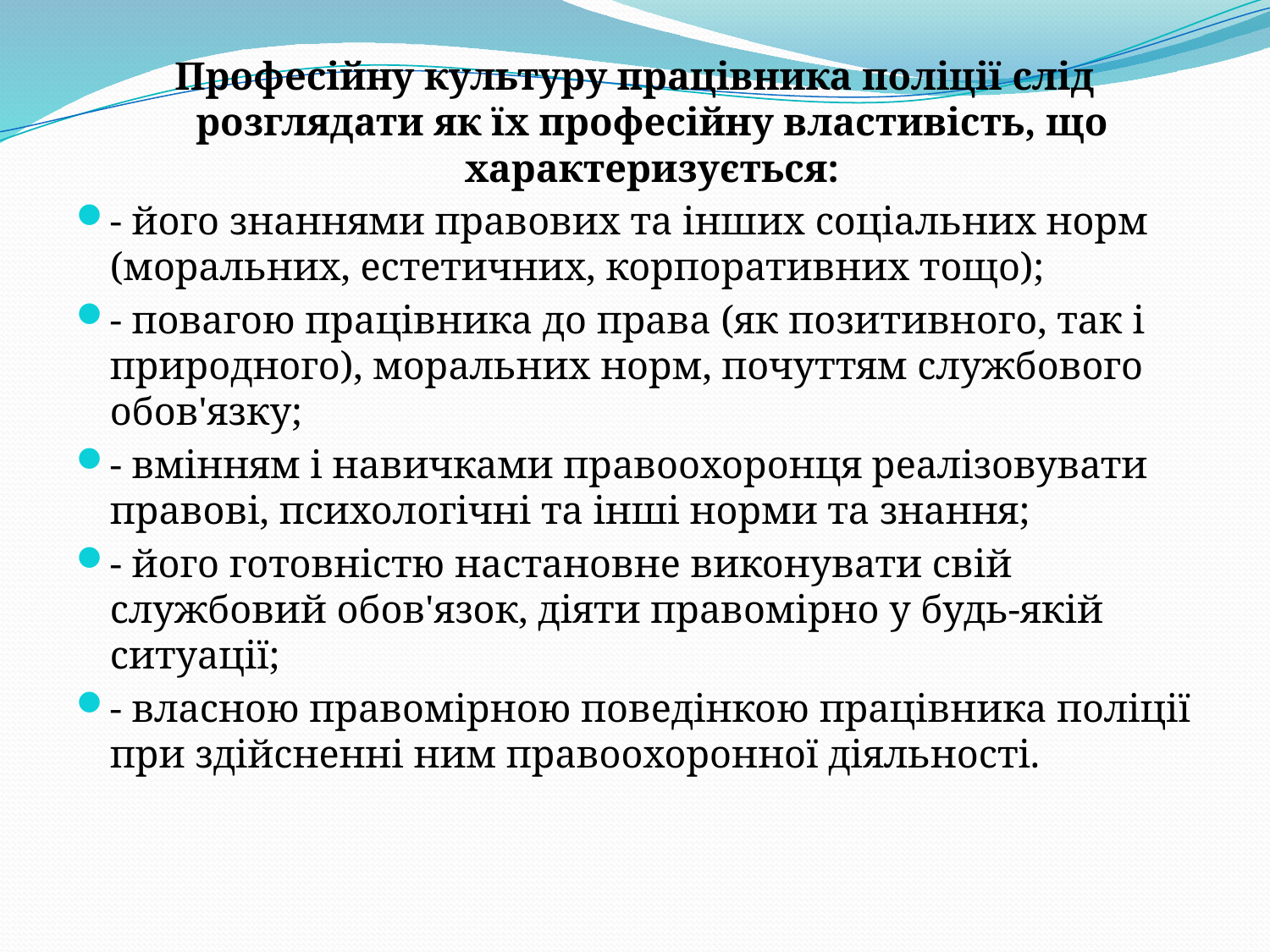

Професійну культуру працівника поліції слід розглядати як їх професійну властивість, що характеризується:
- його знаннями правових та інших соціальних норм (моральних, естетичних, корпоративних тощо);
- повагою працівника до права (як позитивного, так і природного), моральних норм, почуттям службового обов'язку;
- вмінням і навичками правоохоронця реалізовувати правові, психологічні та інші норми та знання;
- його готовністю настановне виконувати свій службовий обов'язок, діяти правомірно у будь-якій ситуації;
- власною правомірною поведінкою працівника поліції при здійсненні ним правоохоронної діяльності.